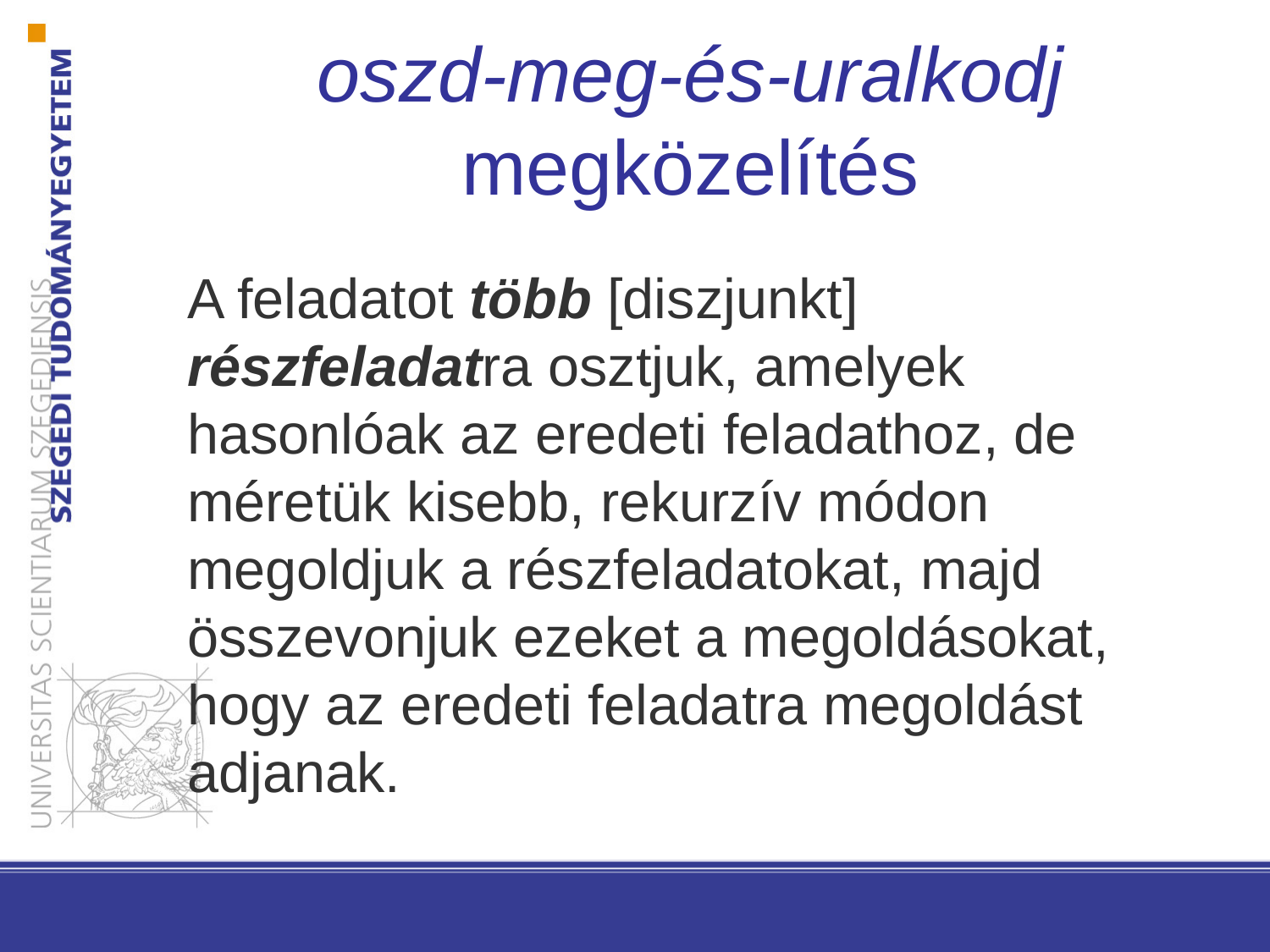

# oszd-meg-és-uralkodj megközelítés
A feladatot több [diszjunkt] részfeladatra osztjuk, amelyek hasonlóak az eredeti feladathoz, de méretük kisebb, rekurzív módon megoldjuk a részfeladatokat, majd összevonjuk ezeket a megoldásokat, hogy az eredeti feladatra megoldást adjanak.